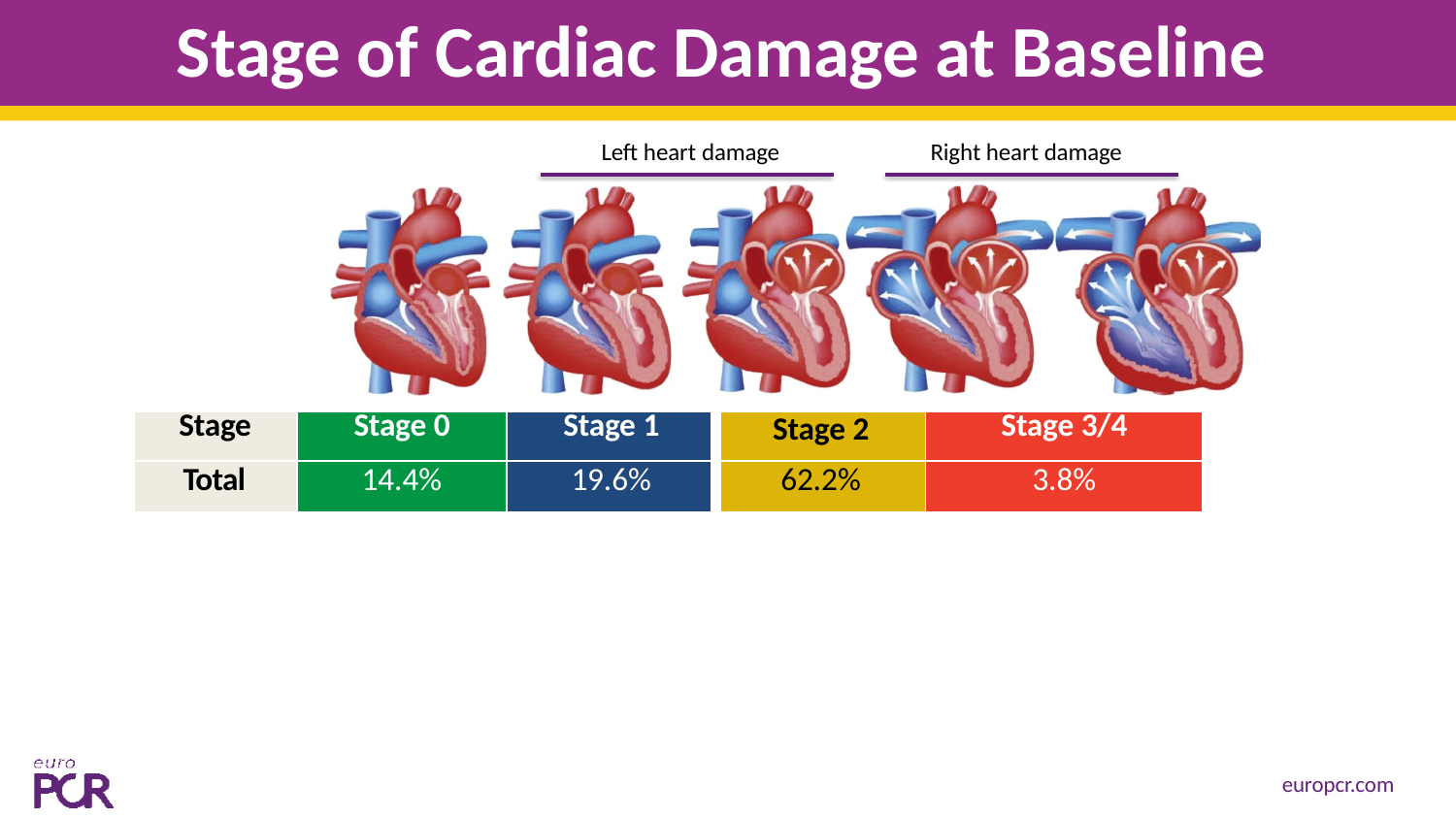

# Stage of Cardiac Damage at Baseline

Left heart damage	Right heart damage

| Stage | Stage 0 | Stage 1 | Stage 2 | Stage 3/4 |
| --- | --- | --- | --- | --- |
| Total | 14.4% | 19.6% | 62.2% | 3.8% |
|  |  |  |  |  |
|  |  |  |  |  |
|  |  |  |  |  |

europcr.com